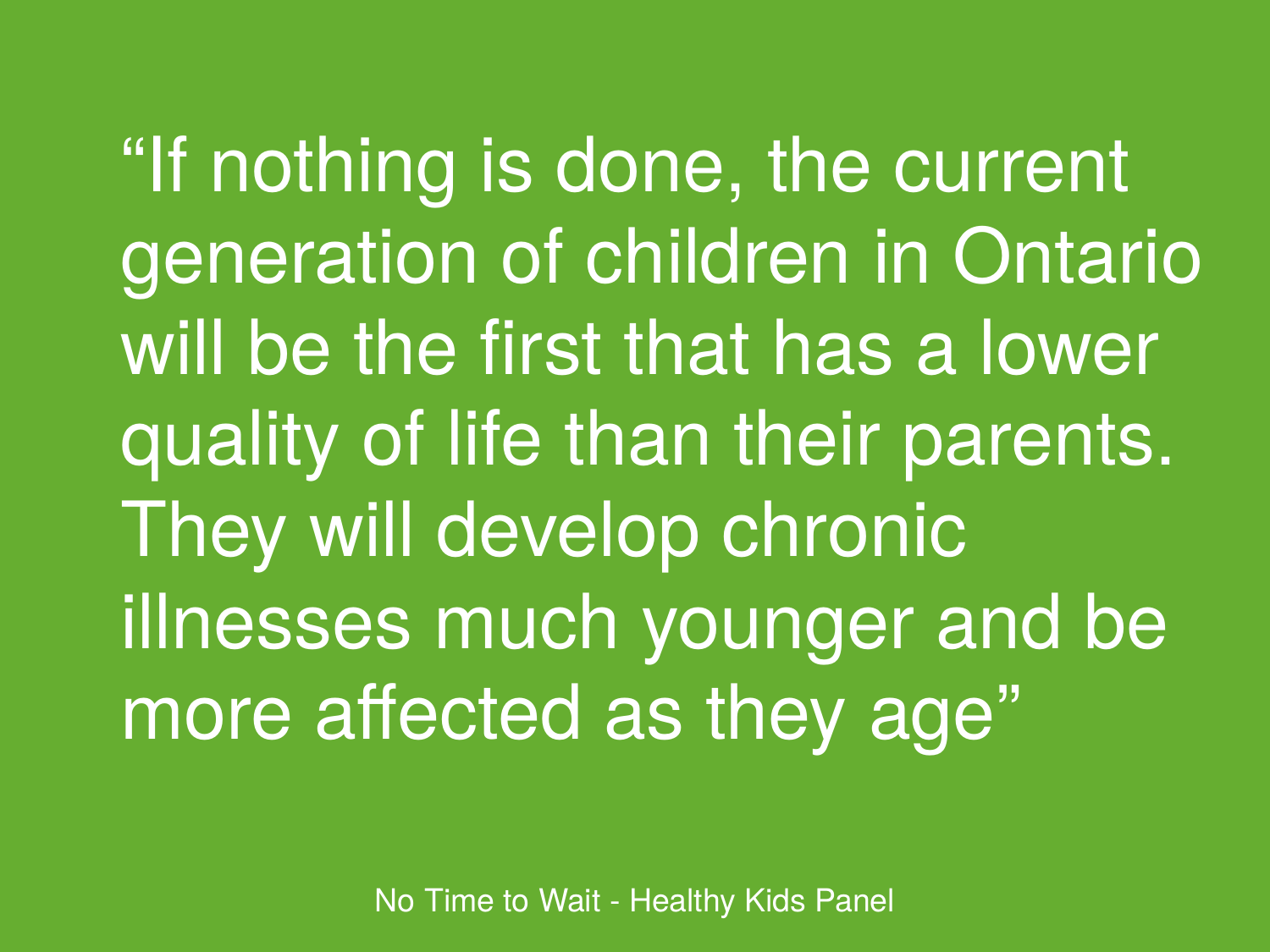

“If nothing is done, the current generation of children in Ontario will be the first that has a lower quality of life than their parents. They will develop chronic illnesses much younger and be more affected as they age”
barrels of oil to make one automobile
No Time to Wait - Healthy Kids Panel